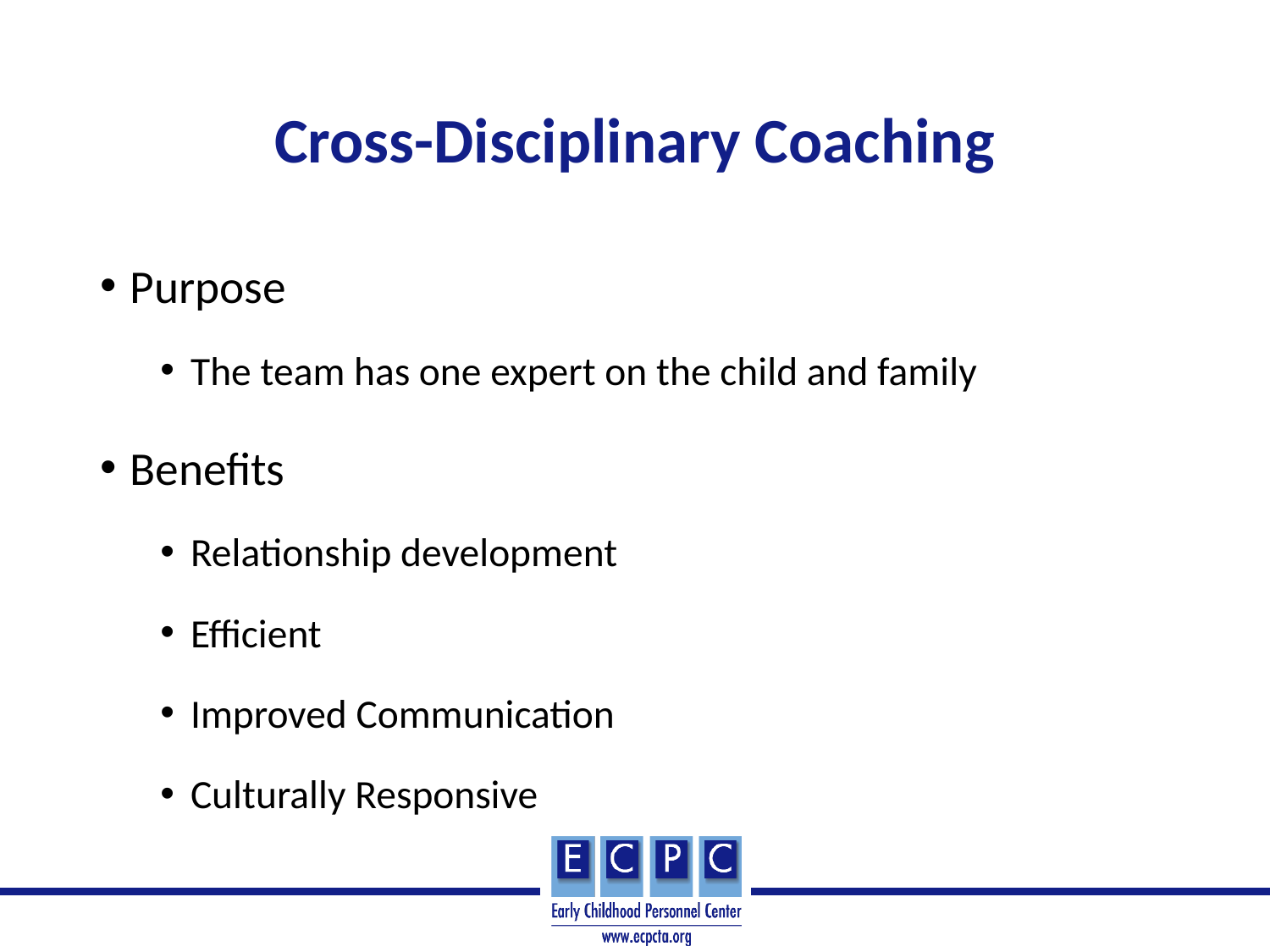

# Cross-Disciplinary Coaching
Purpose
The team has one expert on the child and family
Benefits
Relationship development
Efficient
Improved Communication
Culturally Responsive